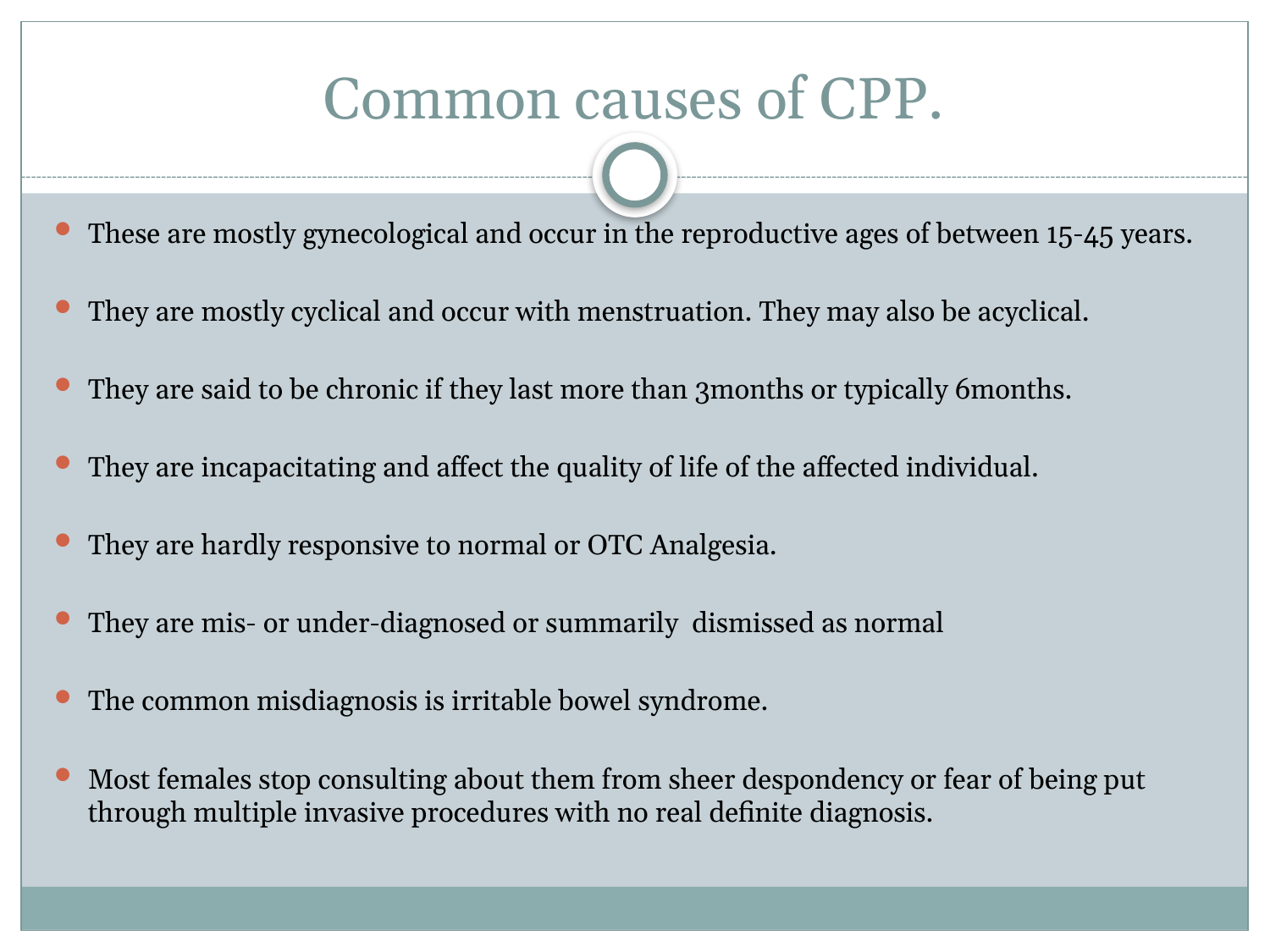

# Common causes of CPP.
These are mostly gynecological and occur in the reproductive ages of between 15-45 years.

They are mostly cyclical and occur with menstruation. They may also be acyclical.

They are said to be chronic if they last more than 3months or typically 6months.

They are incapacitating and affect the quality of life of the affected individual.

They are hardly responsive to normal or OTC Analgesia.

They are mis- or under-diagnosed or summarily  dismissed as normal

The common misdiagnosis is irritable bowel syndrome.

Most females stop consulting about them from sheer despondency or fear of being put through multiple invasive procedures with no real definite diagnosis.